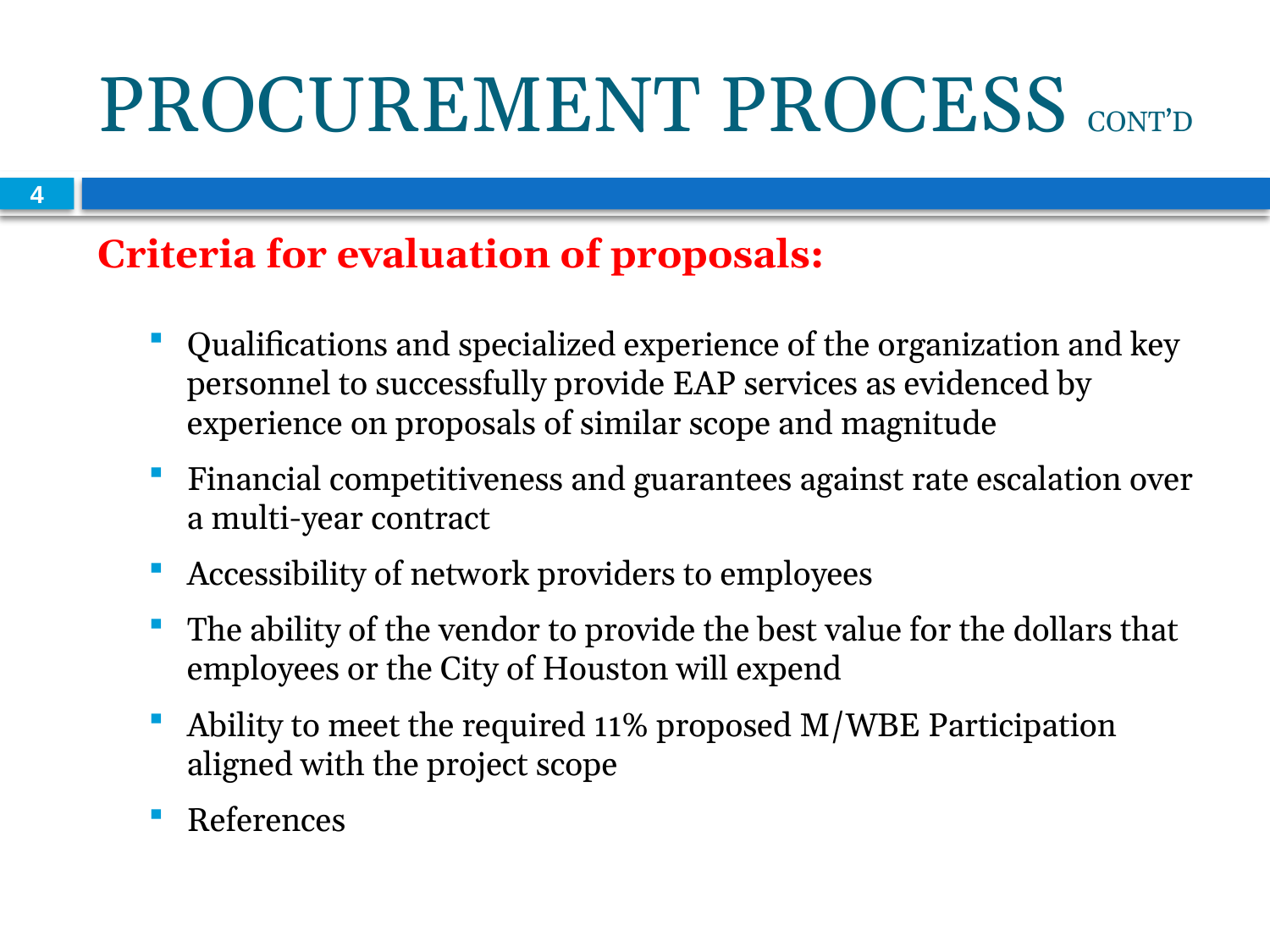

# PROCUREMENT PROCESS CONT’D
4
Criteria for evaluation of proposals:
Qualifications and specialized experience of the organization and key personnel to successfully provide EAP services as evidenced by experience on proposals of similar scope and magnitude
Financial competitiveness and guarantees against rate escalation over a multi-year contract
Accessibility of network providers to employees
The ability of the vendor to provide the best value for the dollars that employees or the City of Houston will expend
Ability to meet the required 11% proposed M/WBE Participation aligned with the project scope
References